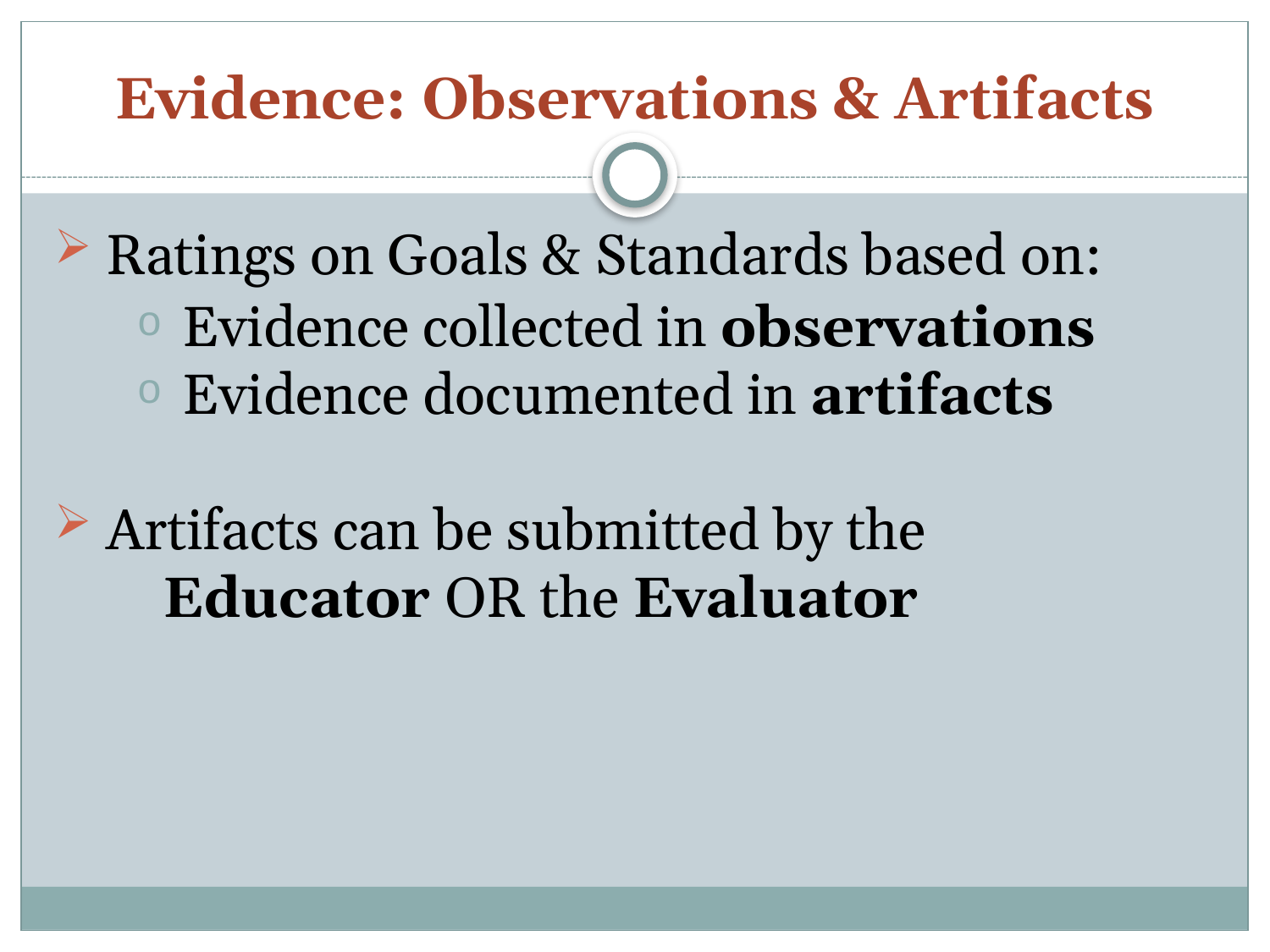

# Evidence: Observations & Artifacts
 Ratings on Goals & Standards based on:

 Evidence collected in observations
 Evidence documented in artifacts

 Artifacts can be submitted by the
        Educator OR the Evaluator